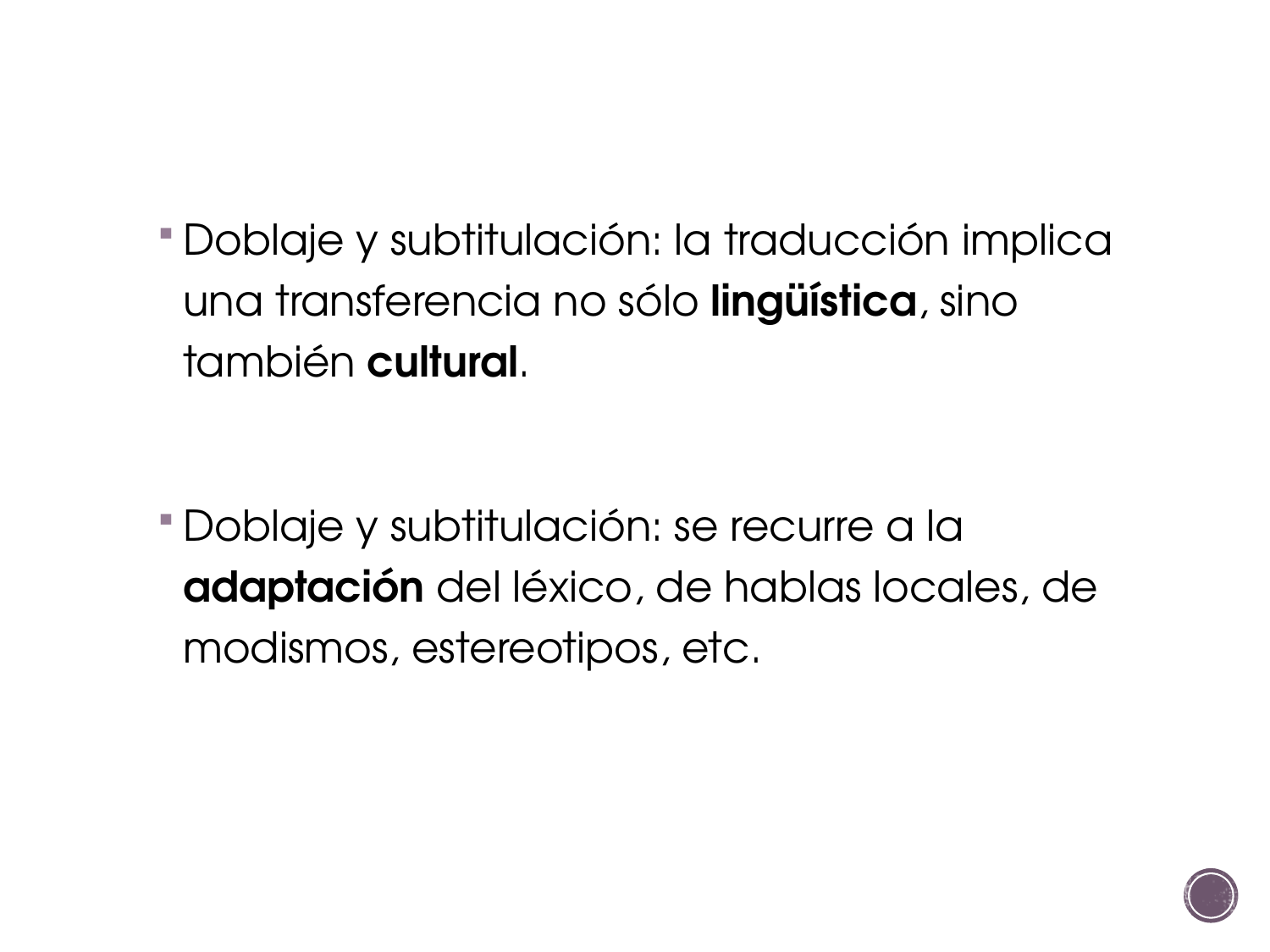

Doblaje y subtitulación: la traducción implica una transferencia no sólo lingüística, sino también cultural.

Doblaje y subtitulación: se recurre a la adaptación del léxico, de hablas locales, de modismos, estereotipos, etc.